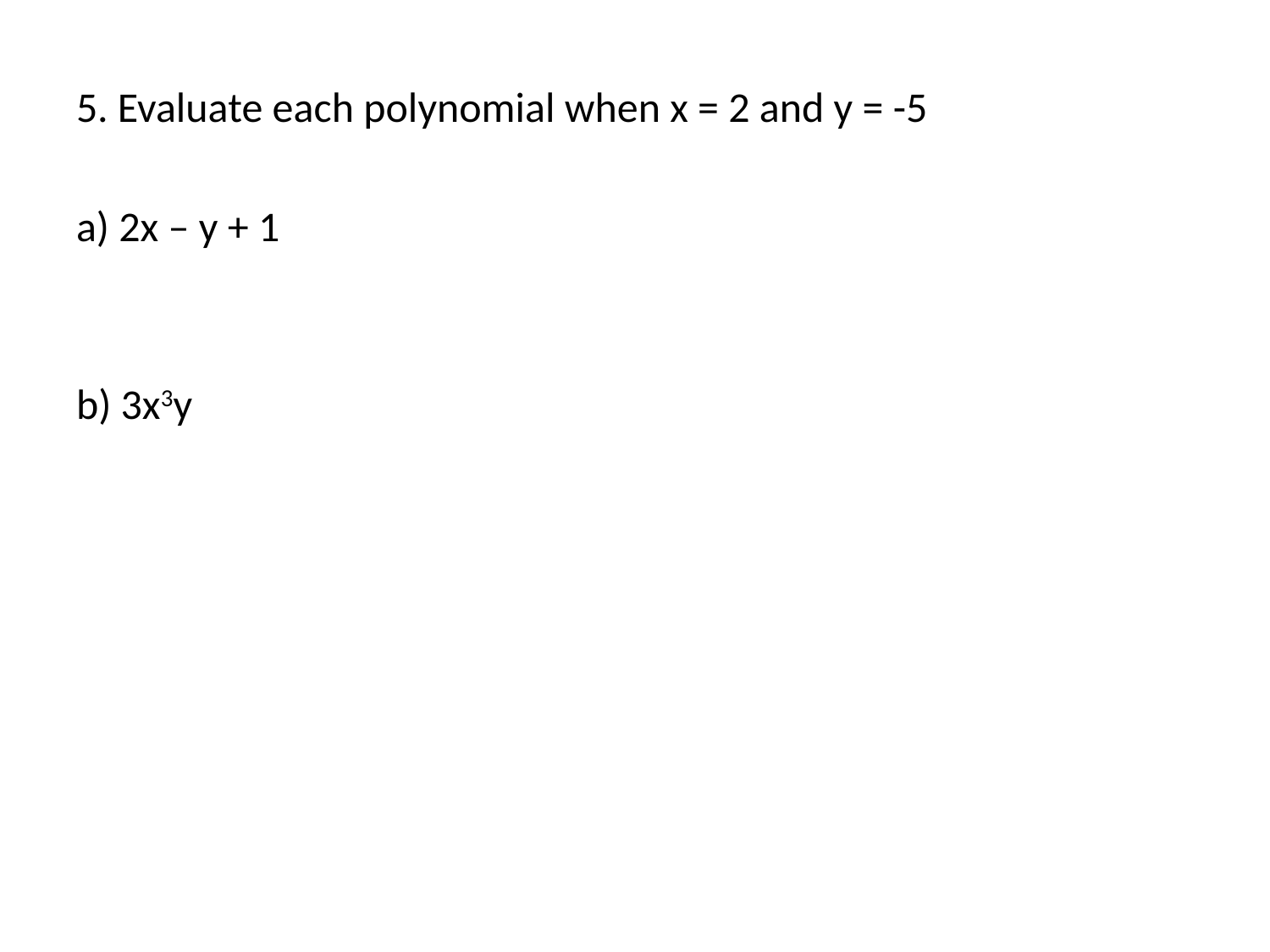

5. Evaluate each polynomial when x = 2 and y = -5

a) 2x – y + 1

b) 3x3y